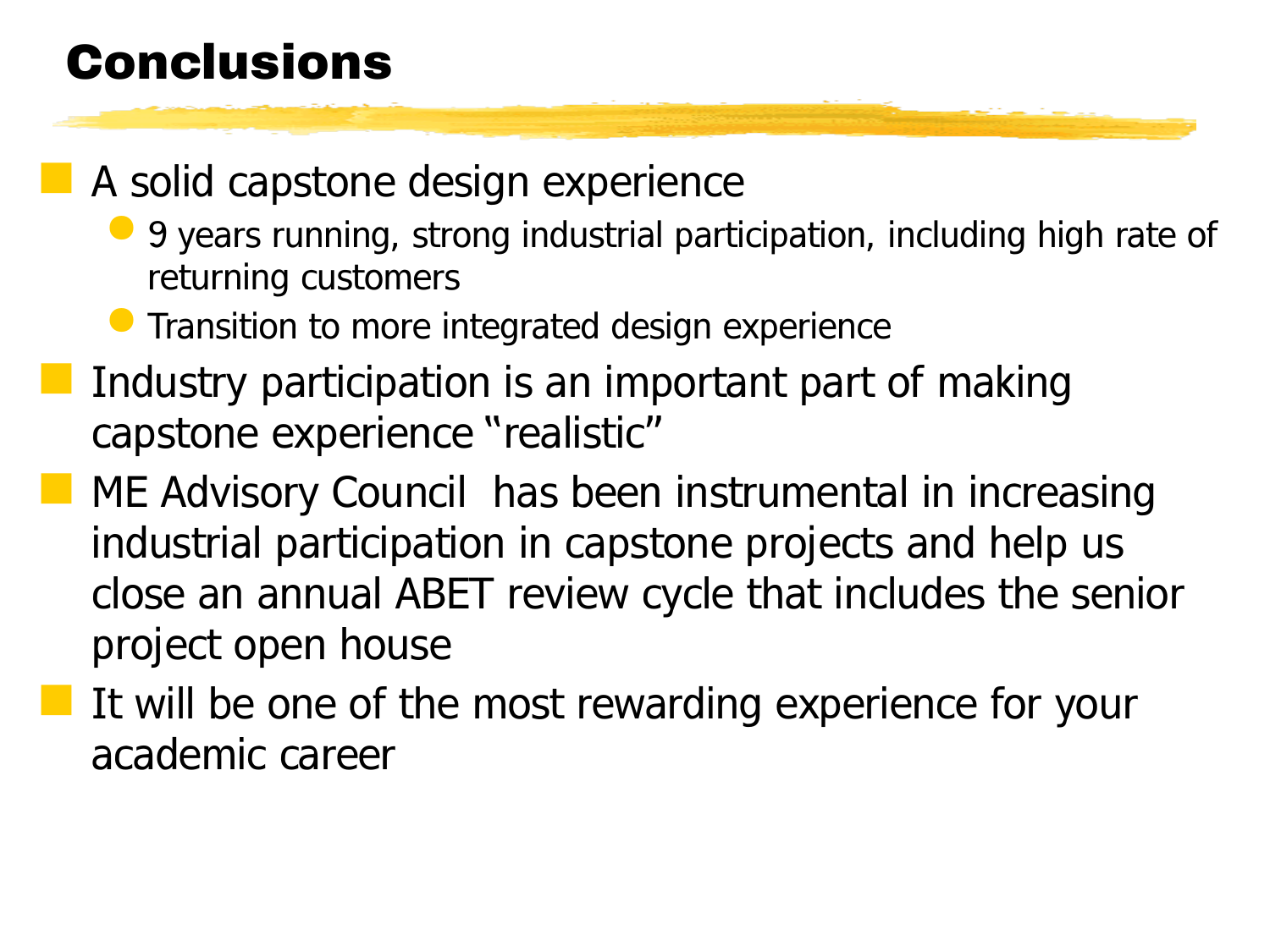

# Conclusions
A solid capstone design experience
9 years running, strong industrial participation, including high rate of returning customers
Transition to more integrated design experience
Industry participation is an important part of making capstone experience “realistic”
ME Advisory Council  has been instrumental in increasing industrial participation in capstone projects and help us close an annual ABET review cycle that includes the senior project open house
It will be one of the most rewarding experience for your academic career